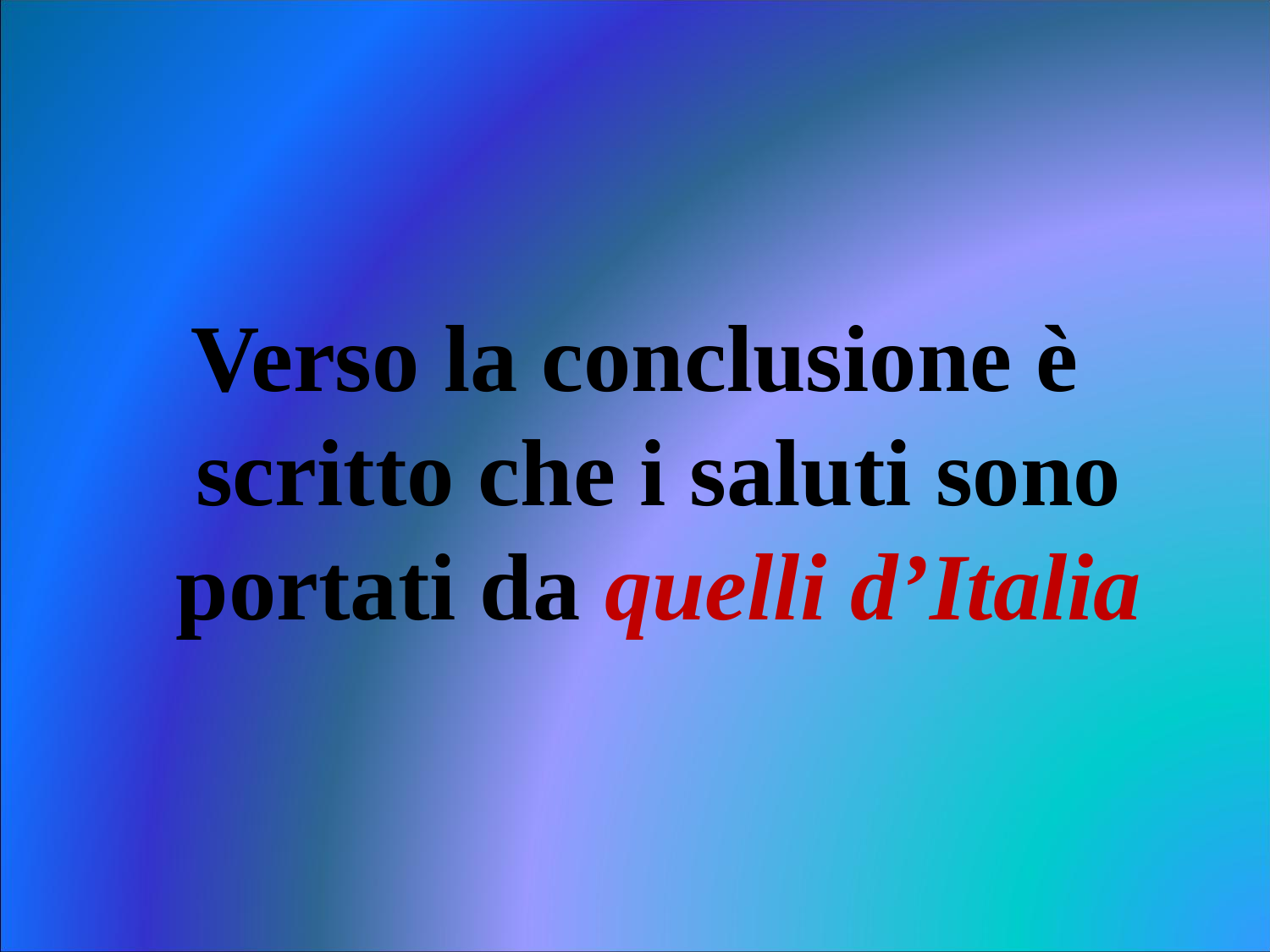

Verso la conclusione è scritto che i saluti sono portati da quelli d’Italia